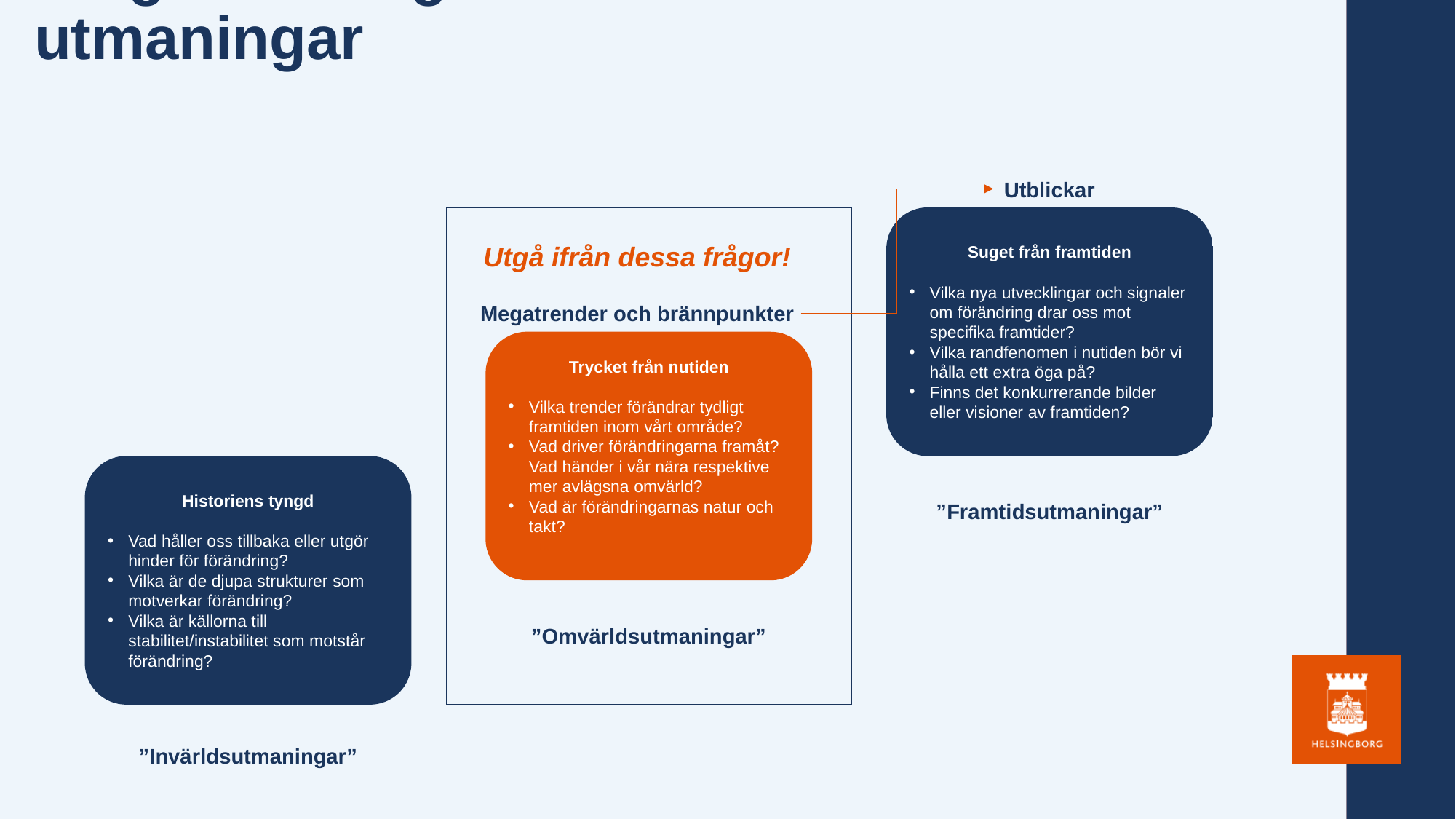

# Frågeställningar för att identifiera utmaningar
Utblickar

Suget från framtiden

Vilka nya utvecklingar och signaler om förändring drar oss mot specifika framtider?
Vilka randfenomen i nutiden bör vi hålla ett extra öga på?
Finns det konkurrerande bilder eller visioner av framtiden?
Utgå ifrån dessa frågor!
Megatrender och brännpunkter
Trycket från nutiden

Vilka trender förändrar tydligt framtiden inom vårt område?
Vad driver förändringarna framåt? Vad händer i vår nära respektive mer avlägsna omvärld?
Vad är förändringarnas natur och takt?

Historiens tyngd

Vad håller oss tillbaka eller utgör hinder för förändring?
Vilka är de djupa strukturer som motverkar förändring?
Vilka är källorna till stabilitet/instabilitet som motstår förändring?
”Framtidsutmaningar”
”Omvärldsutmaningar”
”Invärldsutmaningar”